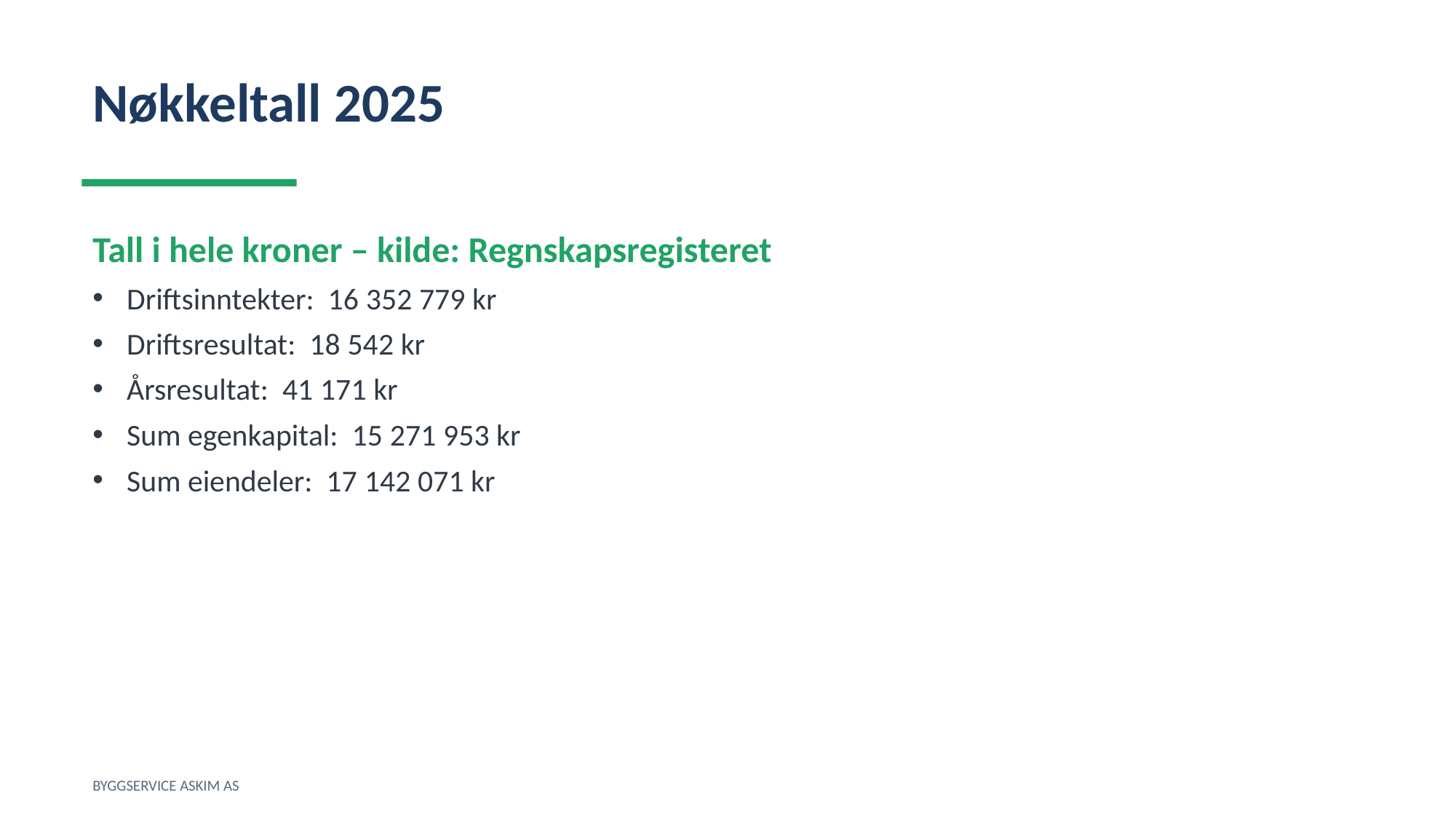

Nøkkeltall 2025

Tall i hele kroner – kilde: Regnskapsregisteret
Driftsinntekter:  16 352 779 kr
Driftsresultat:  18 542 kr
Årsresultat:  41 171 kr
Sum egenkapital:  15 271 953 kr
Sum eiendeler:  17 142 071 kr
BYGGSERVICE ASKIM AS